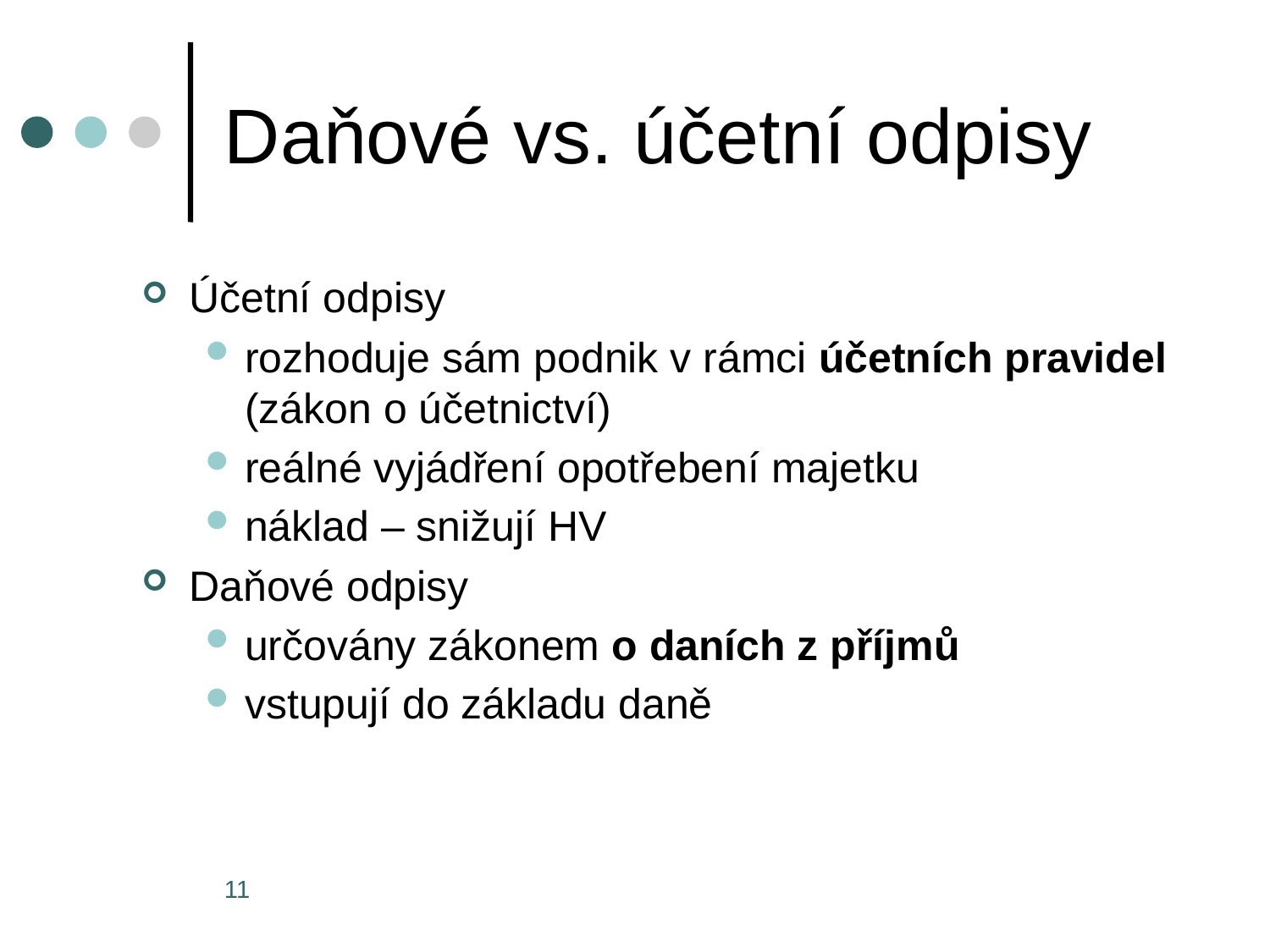

# Daňové vs. účetní odpisy
Účetní odpisy
rozhoduje sám podnik v rámci účetních pravidel (zákon o účetnictví)
reálné vyjádření opotřebení majetku
náklad – snižují HV
Daňové odpisy
určovány zákonem o daních z příjmů
vstupují do základu daně
11